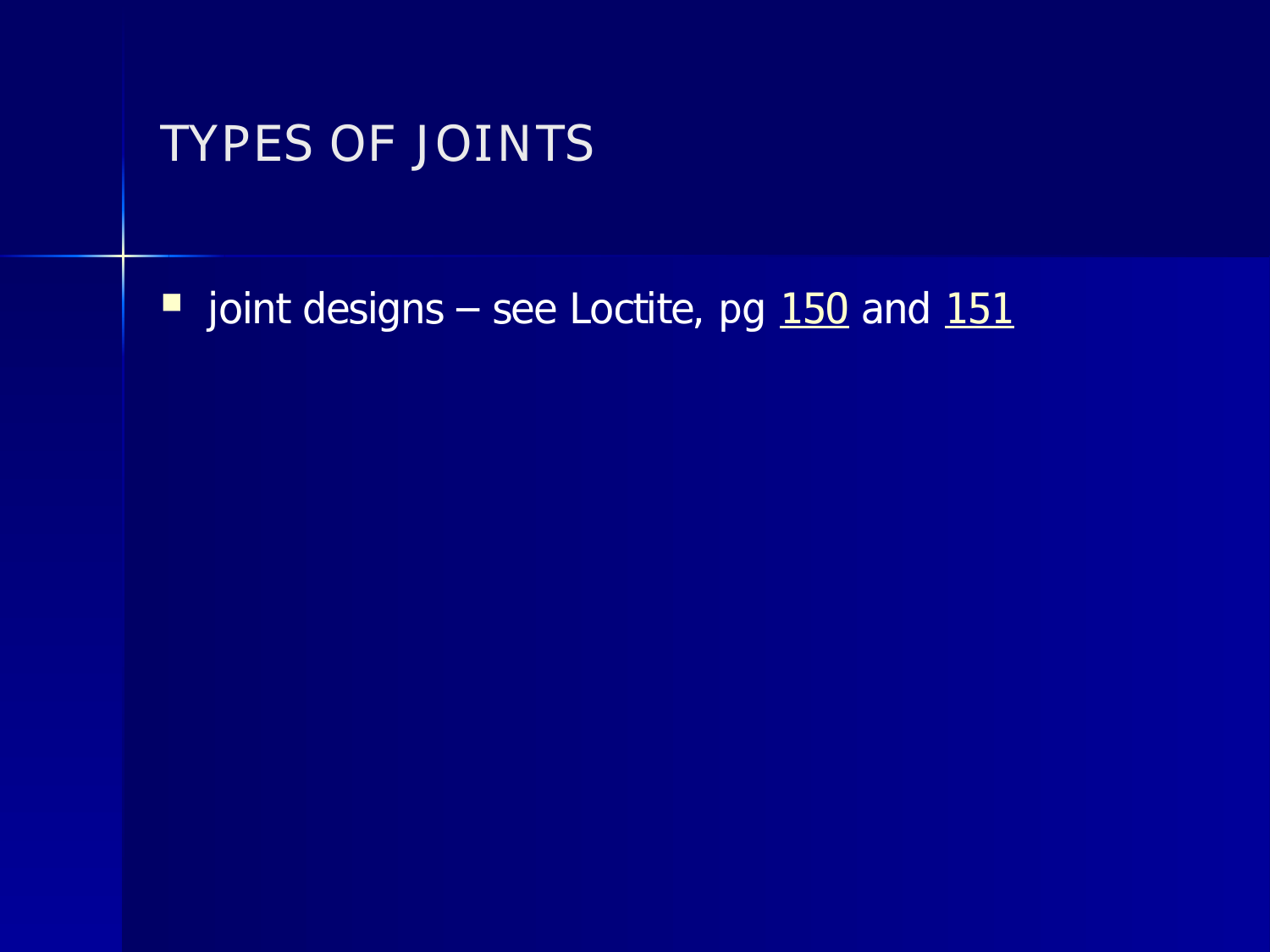

# TYPES OF JOINTS
joint designs – see Loctite, pg 150 and 151